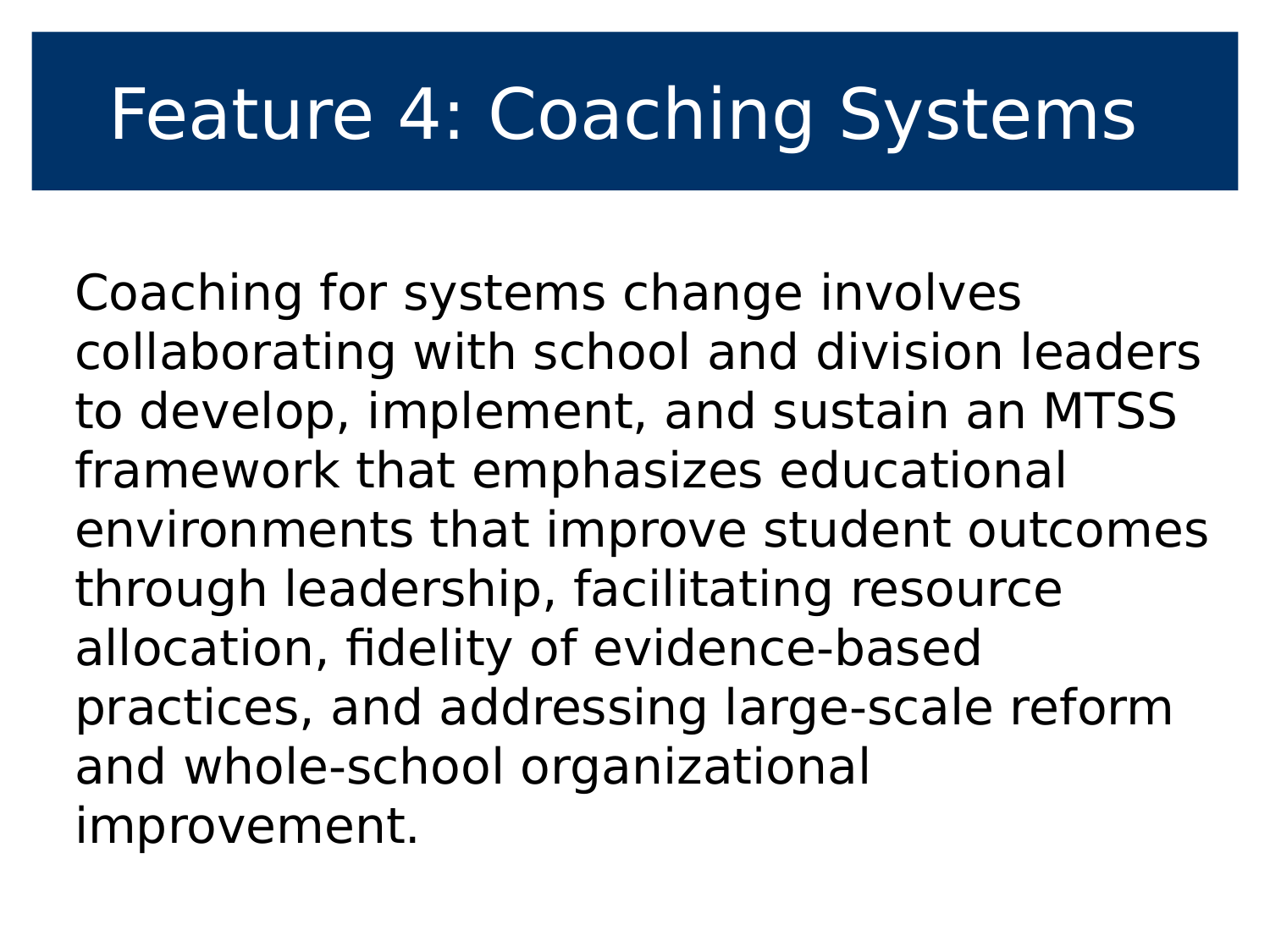

# Feature 4: Coaching Systems
Coaching for systems change involves collaborating with school and division leaders to develop, implement, and sustain an MTSS framework that emphasizes educational environments that improve student outcomes through leadership, facilitating resource allocation, fidelity of evidence-based practices, and addressing large-scale reform and whole-school organizational improvement.